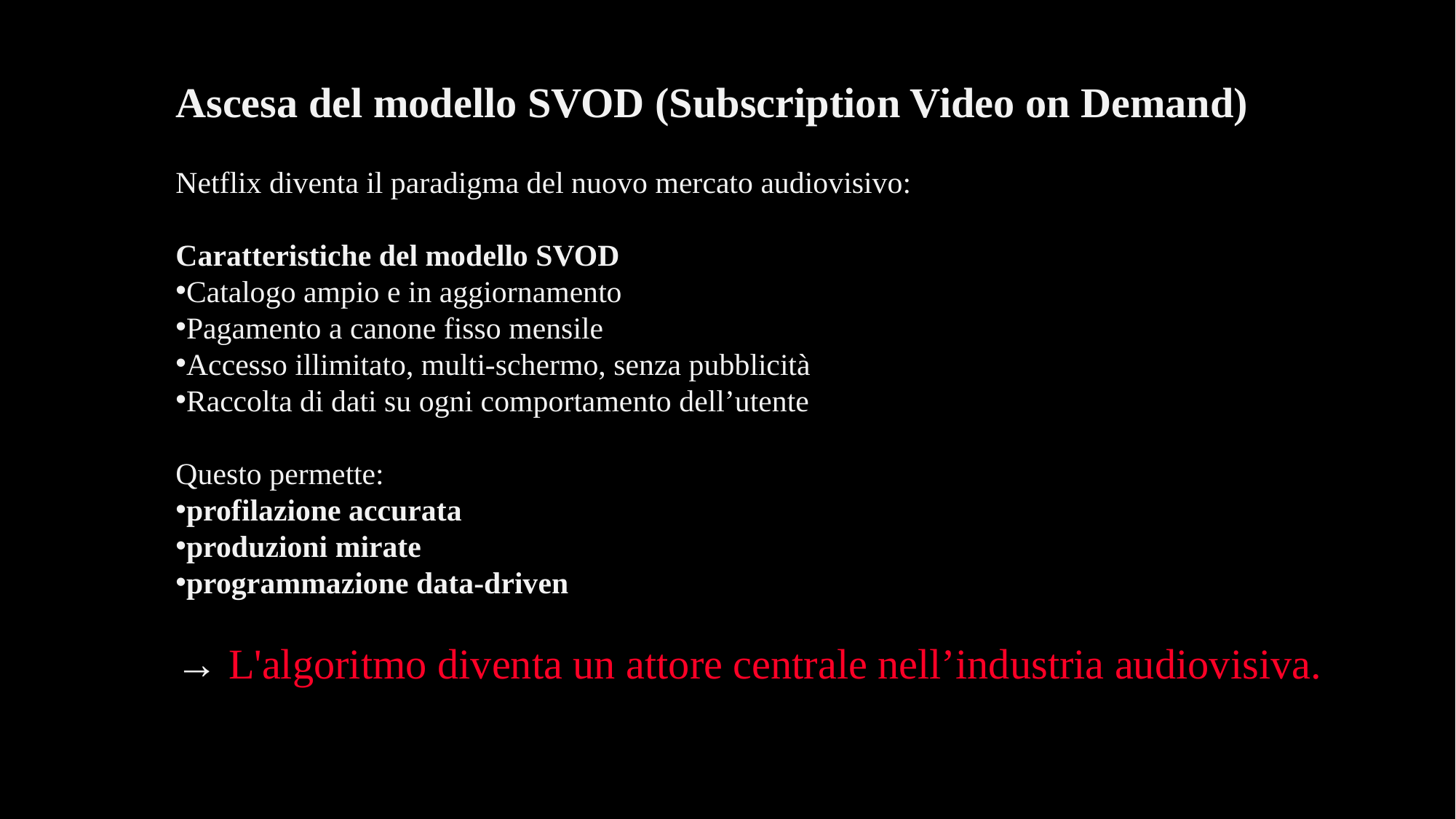

Ascesa del modello SVOD (Subscription Video on Demand)

Netflix diventa il paradigma del nuovo mercato audiovisivo:

Caratteristiche del modello SVOD
Catalogo ampio e in aggiornamento
Pagamento a canone fisso mensile
Accesso illimitato, multi-schermo, senza pubblicità
Raccolta di dati su ogni comportamento dell’utente

Questo permette:
profilazione accurata
produzioni mirate
programmazione data-driven

→ L'algoritmo diventa un attore centrale nell’industria audiovisiva.